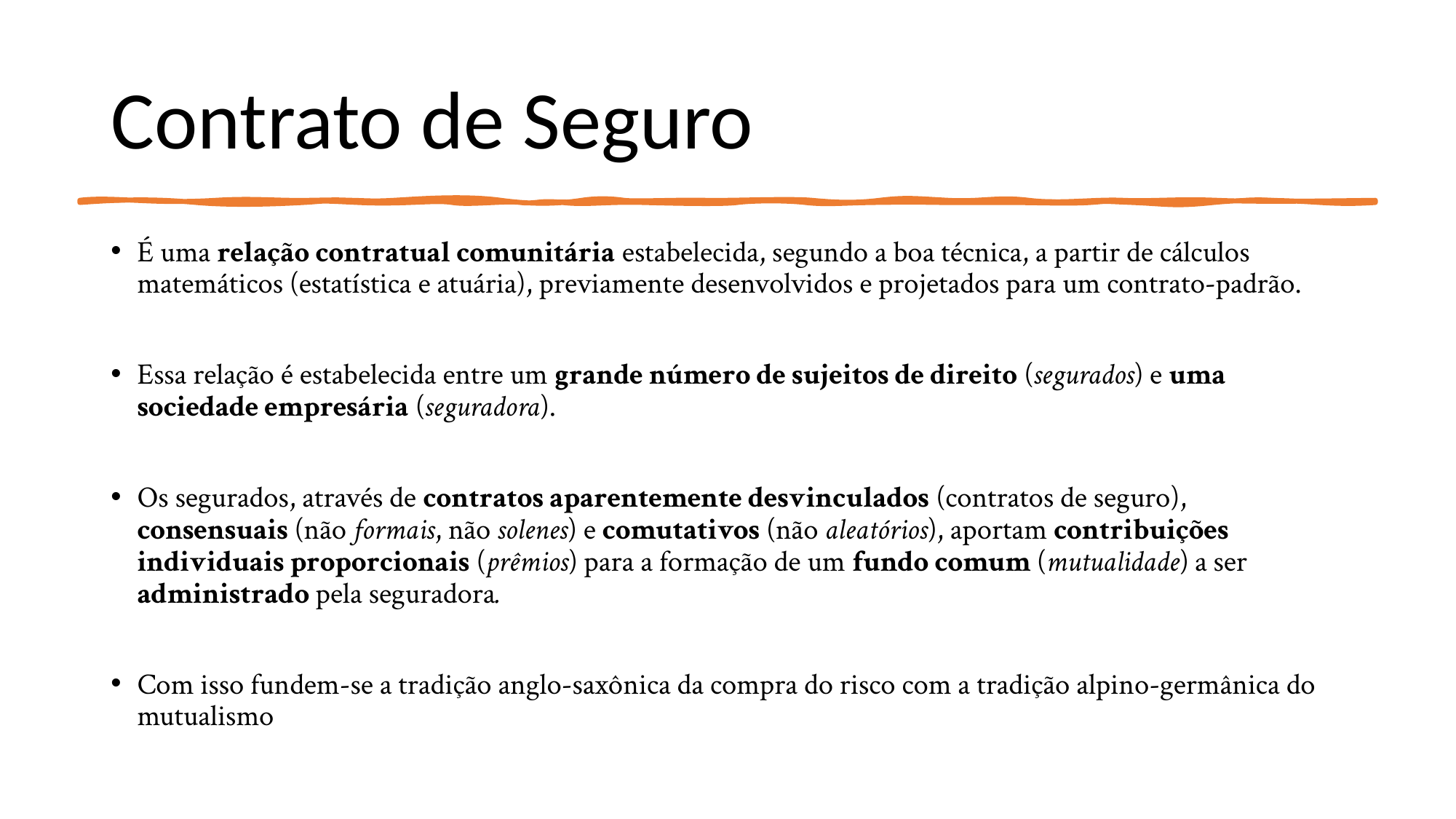

# Contrato de Seguro

É uma relação contratual comunitária estabelecida, segundo a boa técnica, a partir de cálculos matemáticos (estatística e atuária), previamente desenvolvidos e projetados para um contrato-padrão.

Essa relação é estabelecida entre um grande número de sujeitos de direito (segurados) e uma sociedade empresária (seguradora).

Os segurados, através de contratos aparentemente desvinculados (contratos de seguro), consensuais (não formais, não solenes) e comutativos (não aleatórios), aportam contribuições individuais proporcionais (prêmios) para a formação de um fundo comum (mutualidade) a ser administrado pela seguradora.

Com isso fundem-se a tradição anglo-saxônica da compra do risco com a tradição alpino-germânica do mutualismo